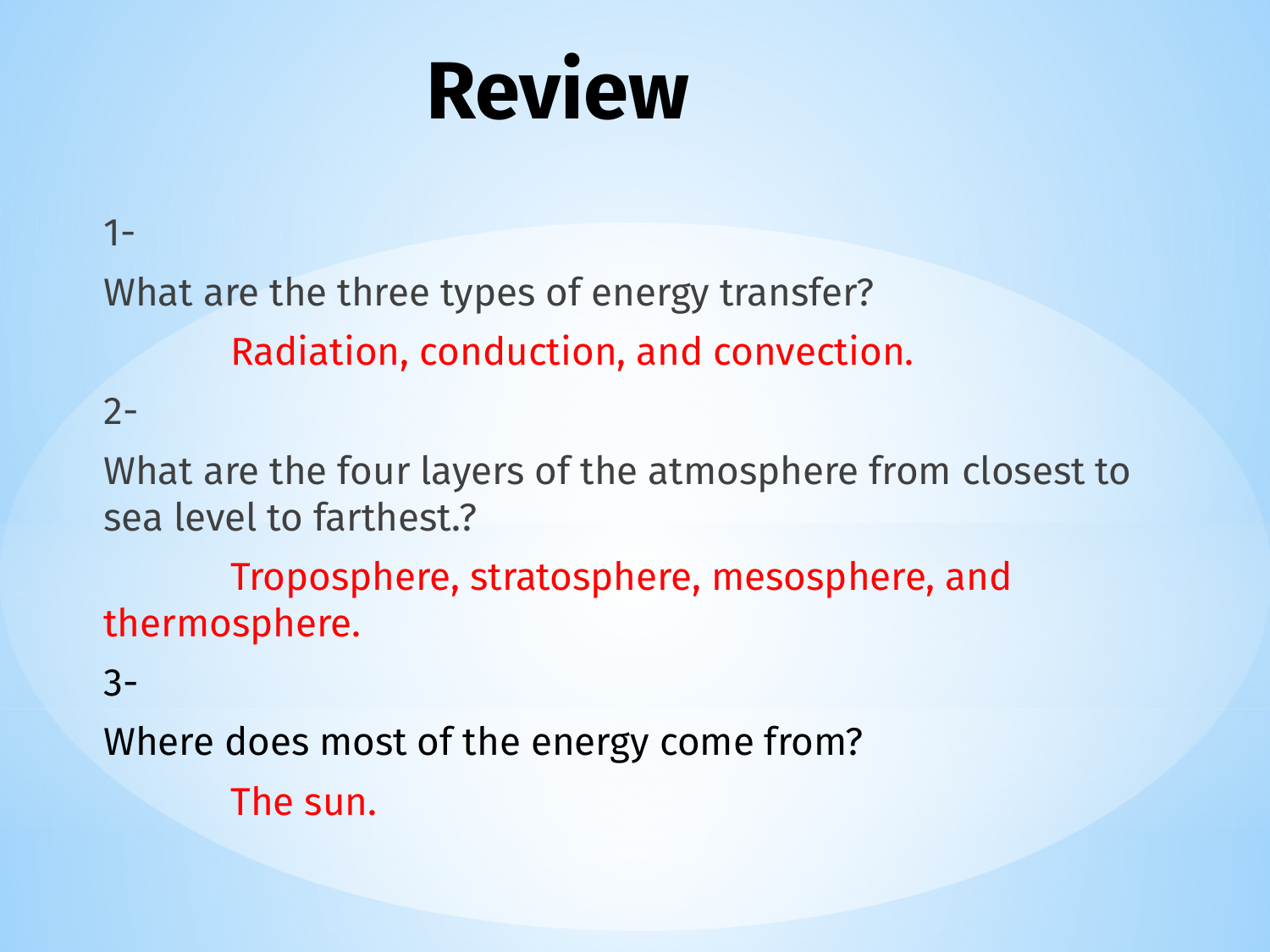

# Review
1-
What are the three types of energy transfer?
	Radiation, conduction, and convection.
2-
What are the four layers of the atmosphere from closest to sea level to farthest.?
	Troposphere, stratosphere, mesosphere, and thermosphere.
3-
Where does most of the energy come from?
	The sun.